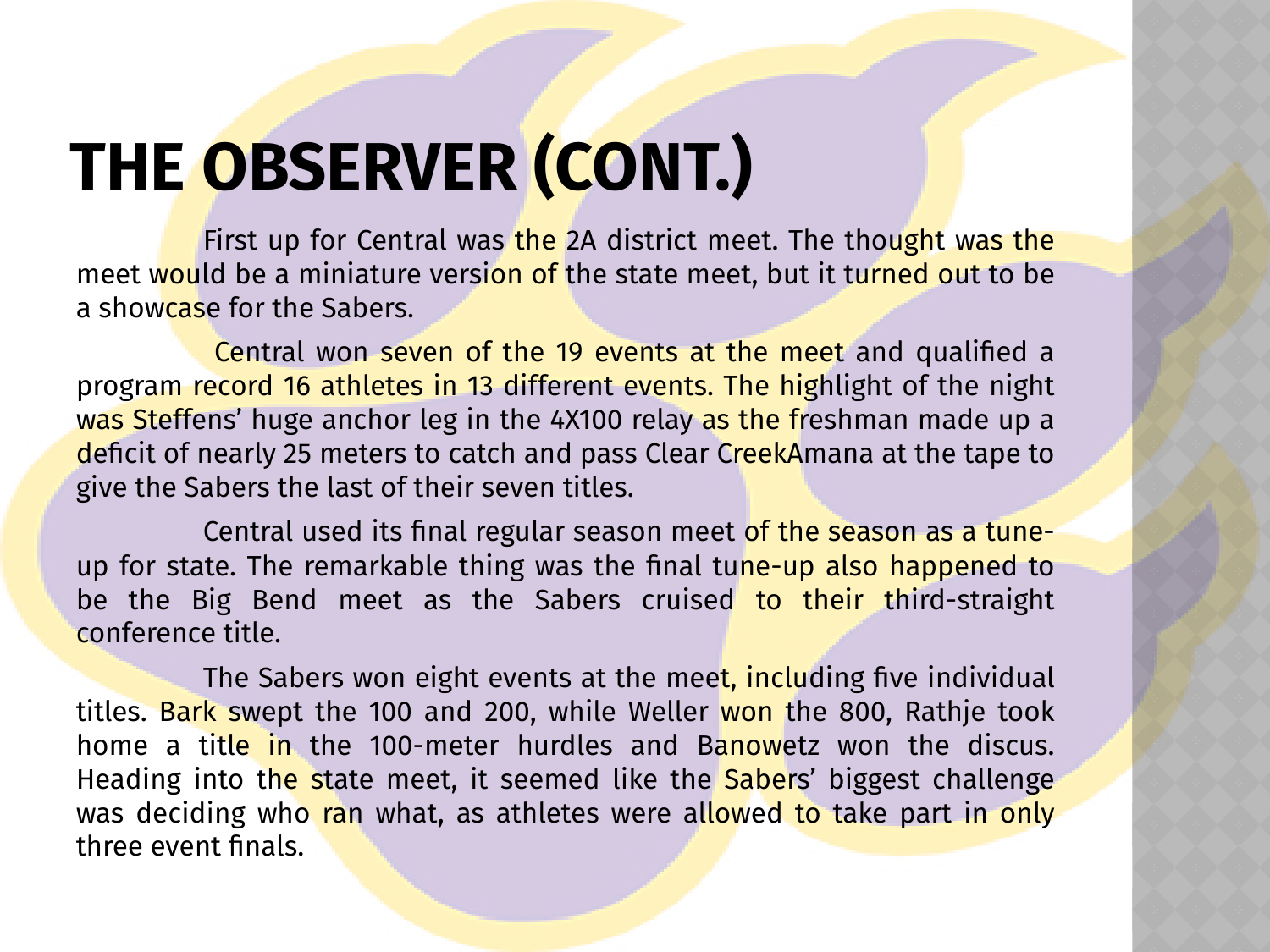

# The Observer (cont.)
	First up for Central was the 2A district meet. The thought was the meet would be a miniature version of the state meet, but it turned out to be a showcase for the Sabers.
	 Central won seven of the 19 events at the meet and qualified a program record 16 athletes in 13 different events. The highlight of the night was Steffens’ huge anchor leg in the 4X100 relay as the freshman made up a deficit of nearly 25 meters to catch and pass Clear CreekAmana at the tape to give the Sabers the last of their seven titles.
	Central used its final regular season meet of the season as a tune-up for state. The remarkable thing was the final tune-up also happened to be the Big Bend meet as the Sabers cruised to their third-straight conference title.
	The Sabers won eight events at the meet, including five individual titles. Bark swept the 100 and 200, while Weller won the 800, Rathje took home a title in the 100-meter hurdles and Banowetz won the discus. Heading into the state meet, it seemed like the Sabers’ biggest challenge was deciding who ran what, as athletes were allowed to take part in only three event finals.